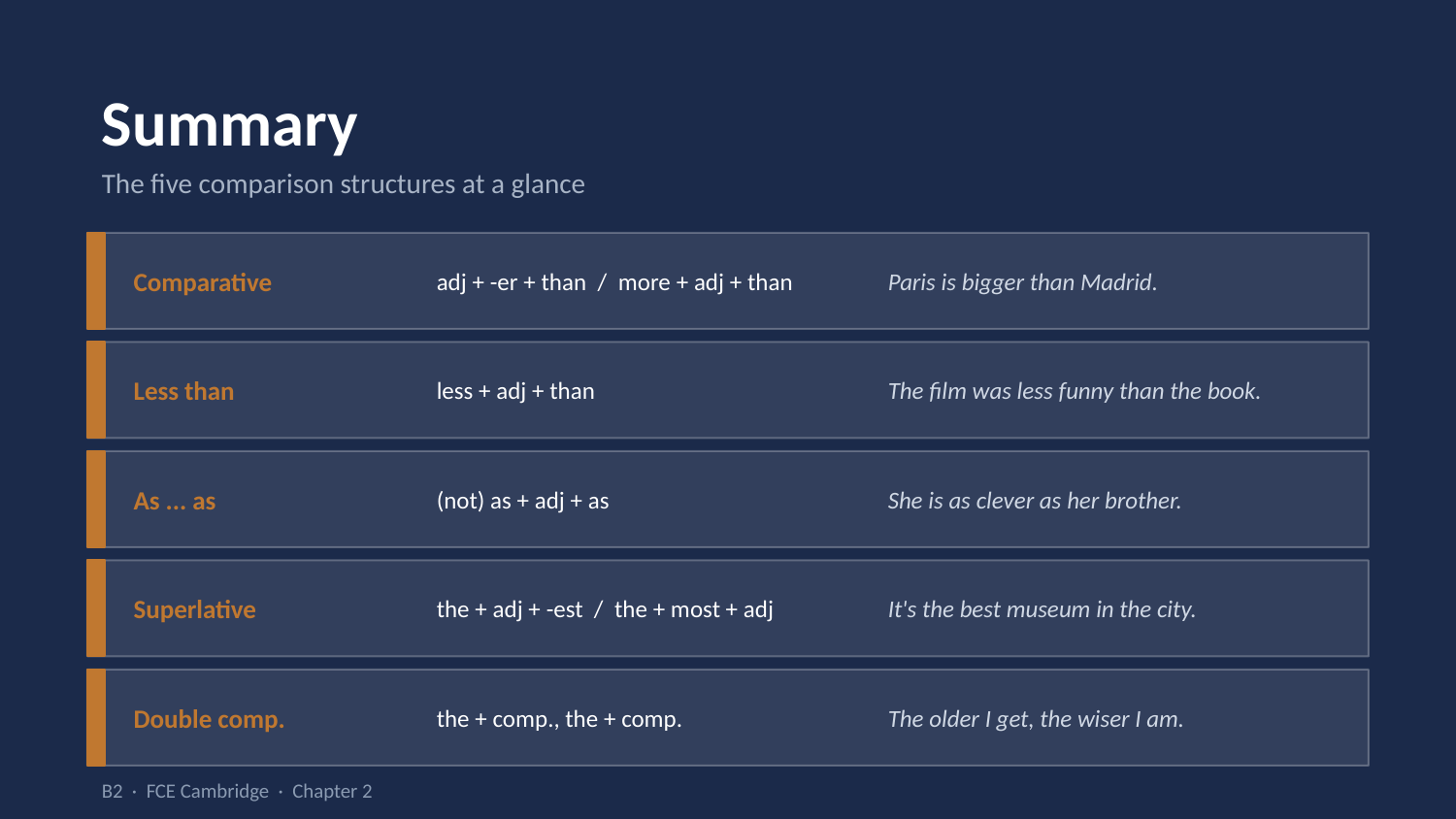

Summary
The five comparison structures at a glance

Comparative
adj + -er + than  /  more + adj + than
Paris is bigger than Madrid.

Less than
less + adj + than
The film was less funny than the book.

As ... as
(not) as + adj + as
She is as clever as her brother.

Superlative
the + adj + -est  /  the + most + adj
It's the best museum in the city.

Double comp.
the + comp., the + comp.
The older I get, the wiser I am.
B2  ·  FCE Cambridge  ·  Chapter 2